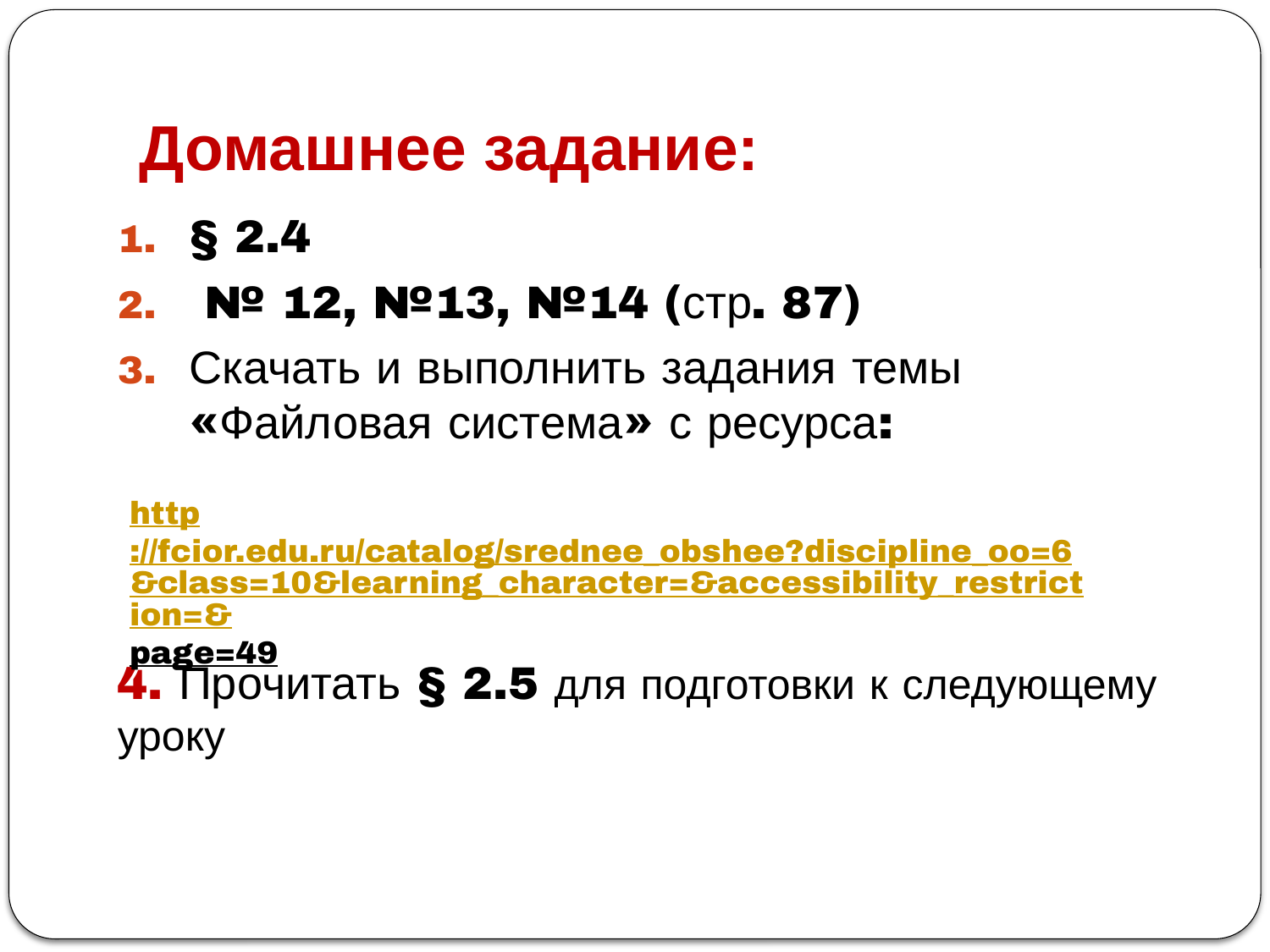

# Домашнее задание:
§ 2.4
 № 12, №13, №14 (стр. 87)
Скачать и выполнить задания темы «Файловая система» с ресурса:

4. Прочитать § 2.5 для подготовки к следующему уроку
http://fcior.edu.ru/catalog/srednee_obshee?discipline_oo=6&class=10&learning_character=&accessibility_restriction=&page=49